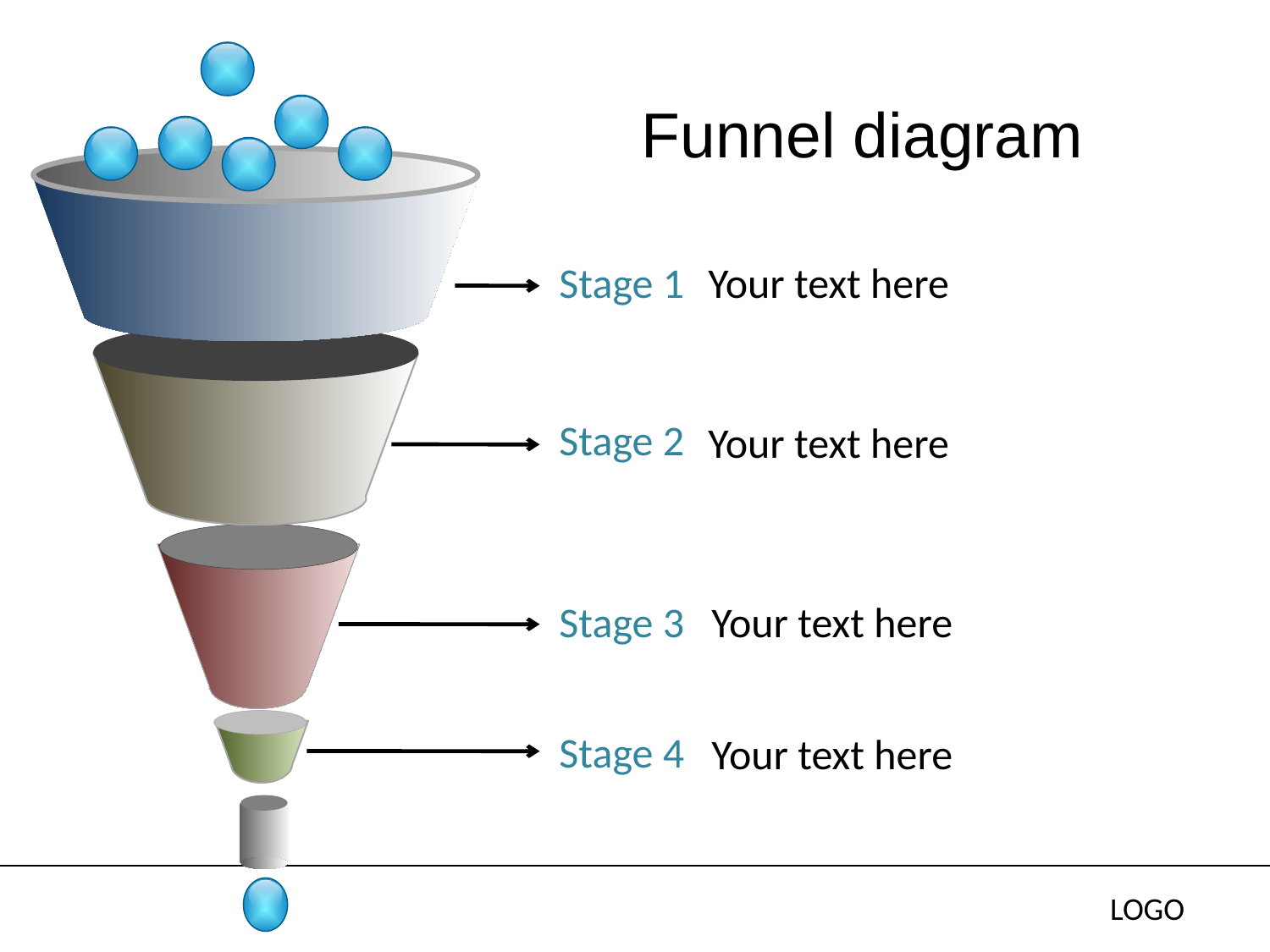

# Funnel diagram

Stage 1
Your text here
Stage 2
Your text here
Stage 3
Your text here
Stage 4
Your text here